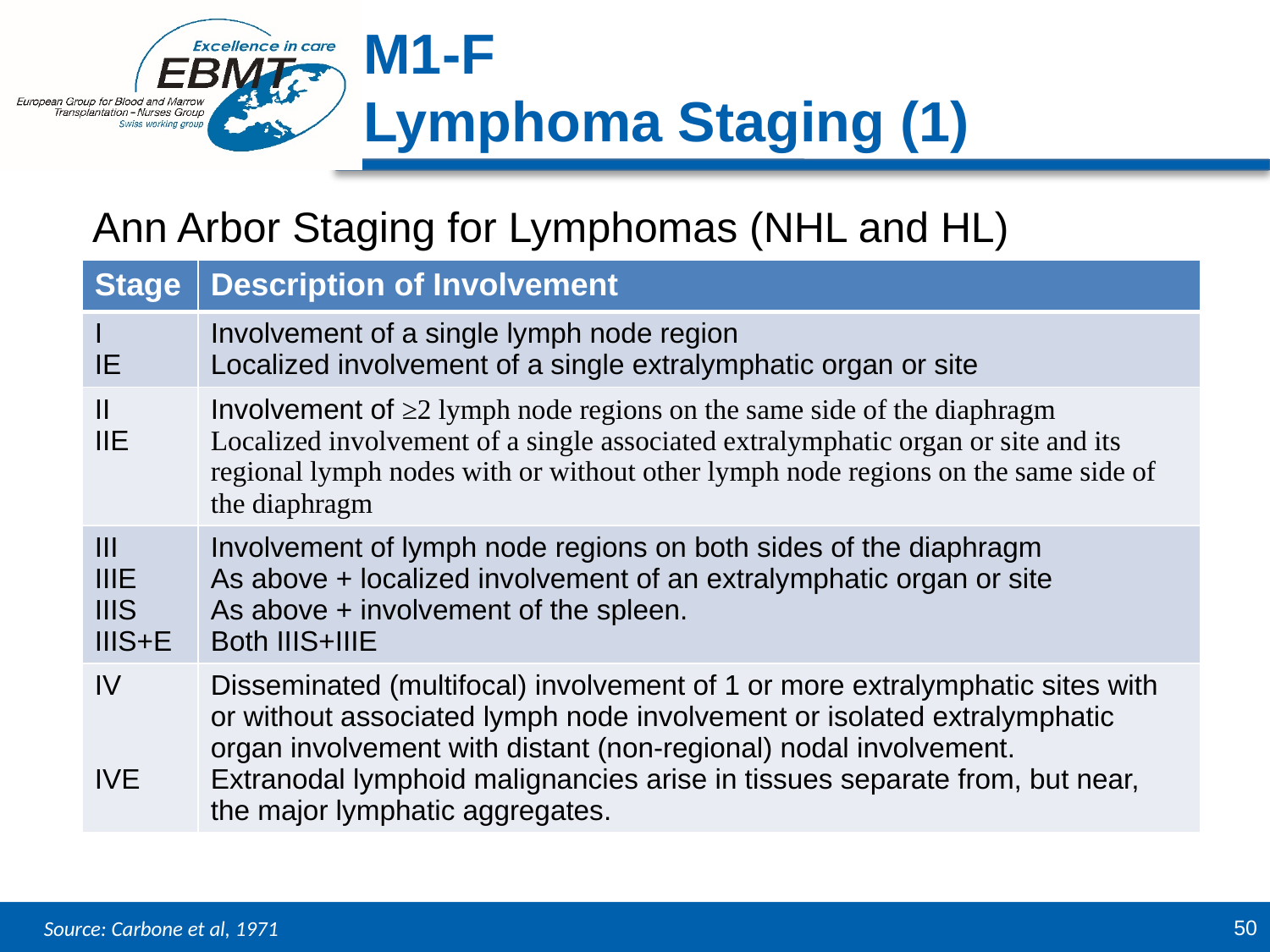

M1-F
Lymphoma Staging (1)
Ann Arbor Staging for Lymphomas (NHL and HL)
| Stage | Description of Involvement |
| --- | --- |
| I IE | Involvement of a single lymph node region Localized involvement of a single extralymphatic organ or site |
| II IIE | Involvement of ≥2 lymph node regions on the same side of the diaphragm Localized involvement of a single associated extralymphatic organ or site and its regional lymph nodes with or without other lymph node regions on the same side of the diaphragm |
| III IIIE IIIS IIIS+E | Involvement of lymph node regions on both sides of the diaphragm As above + localized involvement of an extralymphatic organ or site As above + involvement of the spleen. Both IIIS+IIIE |
| IV IVE | Disseminated (multifocal) involvement of 1 or more extralymphatic sites with or without associated lymph node involvement or isolated extralymphatic organ involvement with distant (non-regional) nodal involvement. Extranodal lymphoid malignancies arise in tissues separate from, but near, the major lymphatic aggregates. |
Source: Carbone et al, 1971